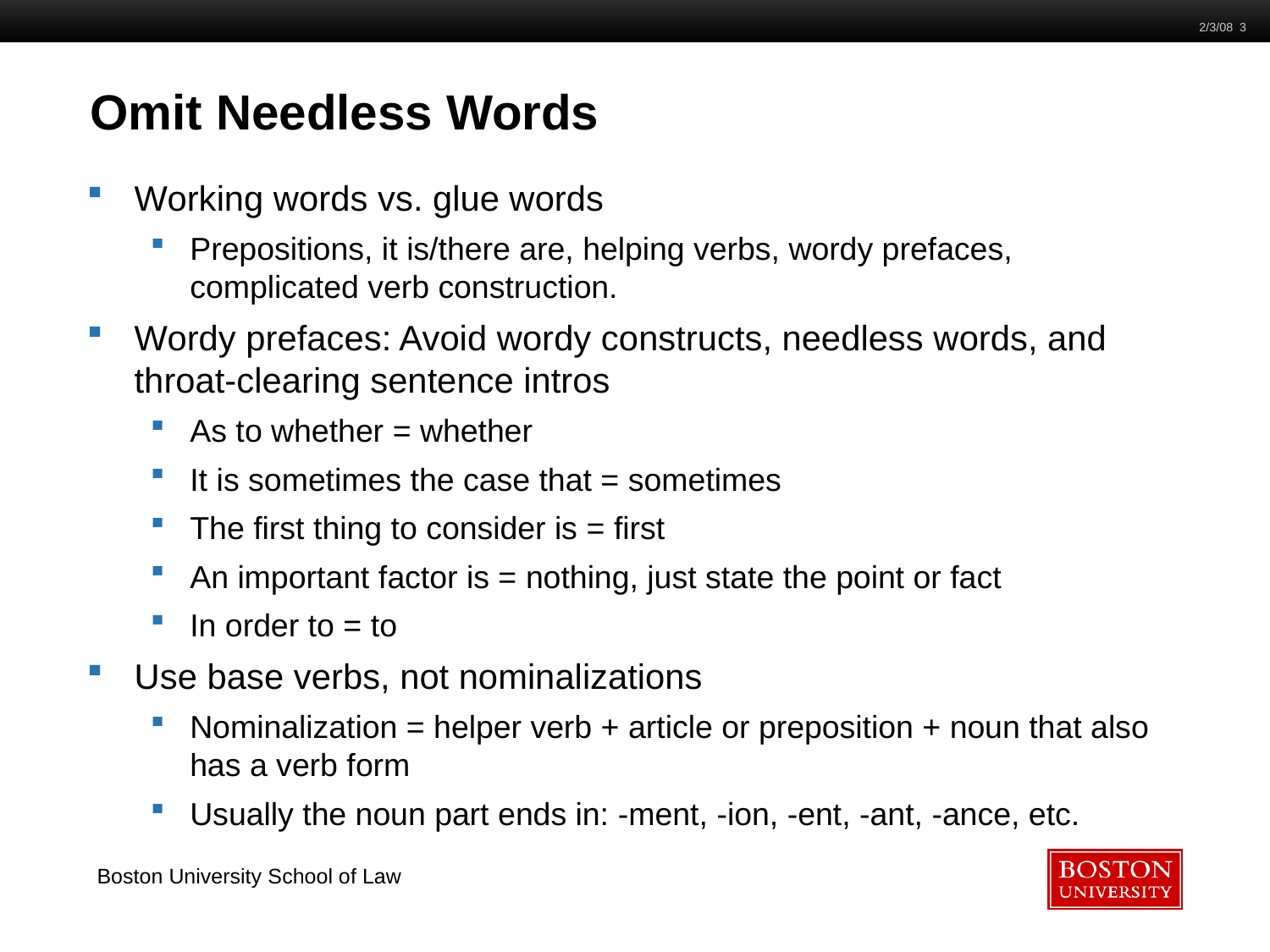

2/3/08  3
# Omit Needless Words
Working words vs. glue words
Prepositions, it is/there are, helping verbs, wordy prefaces, complicated verb construction.
Wordy prefaces: Avoid wordy constructs, needless words, and throat-clearing sentence intros
As to whether = whether
It is sometimes the case that = sometimes
The first thing to consider is = first
An important factor is = nothing, just state the point or fact
In order to = to
Use base verbs, not nominalizations
Nominalization = helper verb + article or preposition + noun that also has a verb form
Usually the noun part ends in: -ment, -ion, -ent, -ant, -ance, etc.